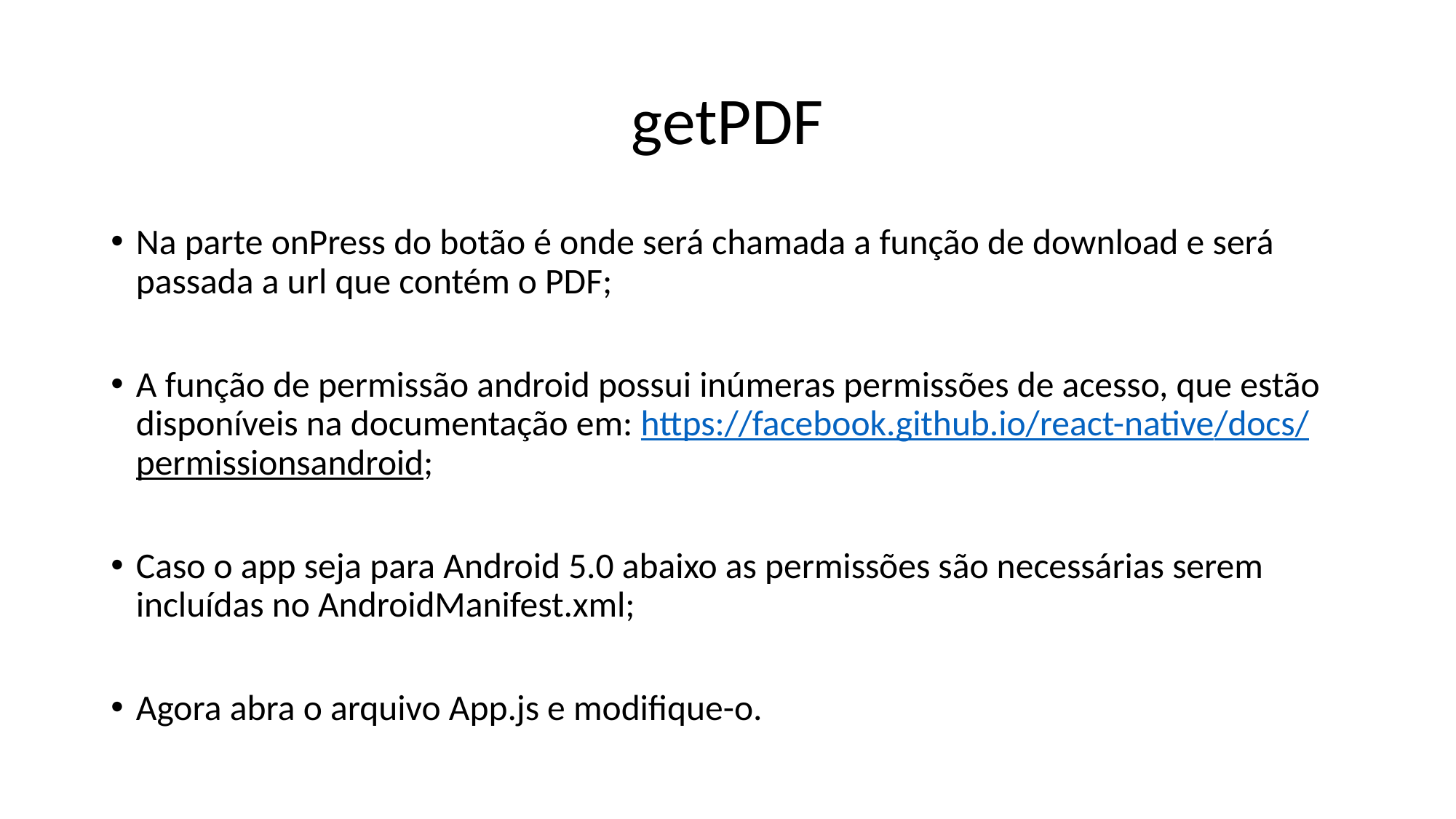

# getPDF
Na parte onPress do botão é onde será chamada a função de download e será passada a url que contém o PDF;

A função de permissão android possui inúmeras permissões de acesso, que estão disponíveis na documentação em: https://facebook.github.io/react-native/docs/permissionsandroid;

Caso o app seja para Android 5.0 abaixo as permissões são necessárias serem incluídas no AndroidManifest.xml;

Agora abra o arquivo App.js e modifique-o.